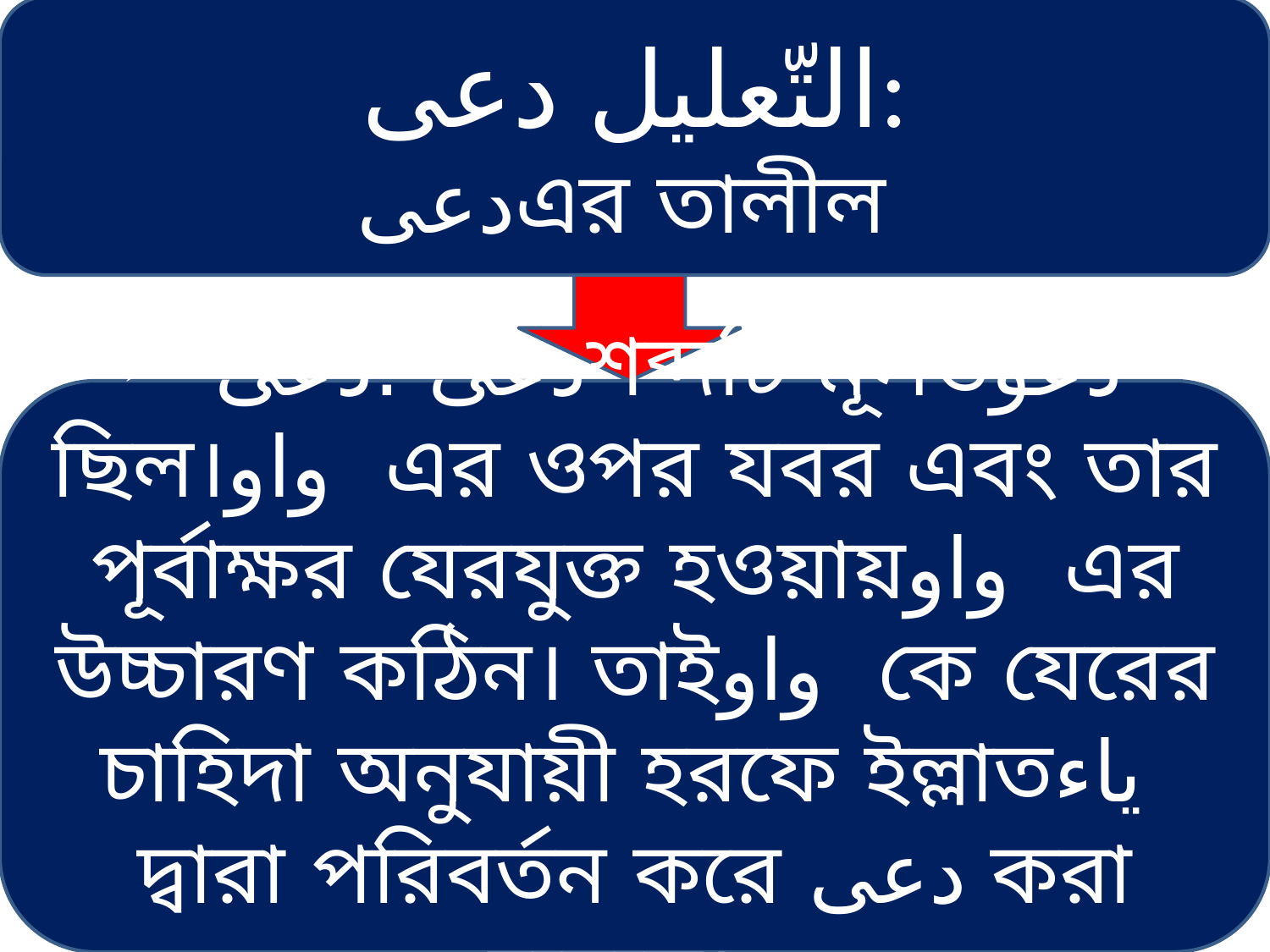

التّعليل دعى:
 دعىএর তালীল

 دعى :دعىশব্দটি মূলতدعو  ছিল।واو  এর ওপর যবর এবং তার পূর্বাক্ষর যেরযুক্ত হওয়ায়واو  এর উচ্চারণ কঠিন। তাইواو  কে যেরের চাহিদা অনুযায়ী হরফে ইল্লাতياء  দ্বারা পরিবর্তন করে دعى করা হয়েছে।